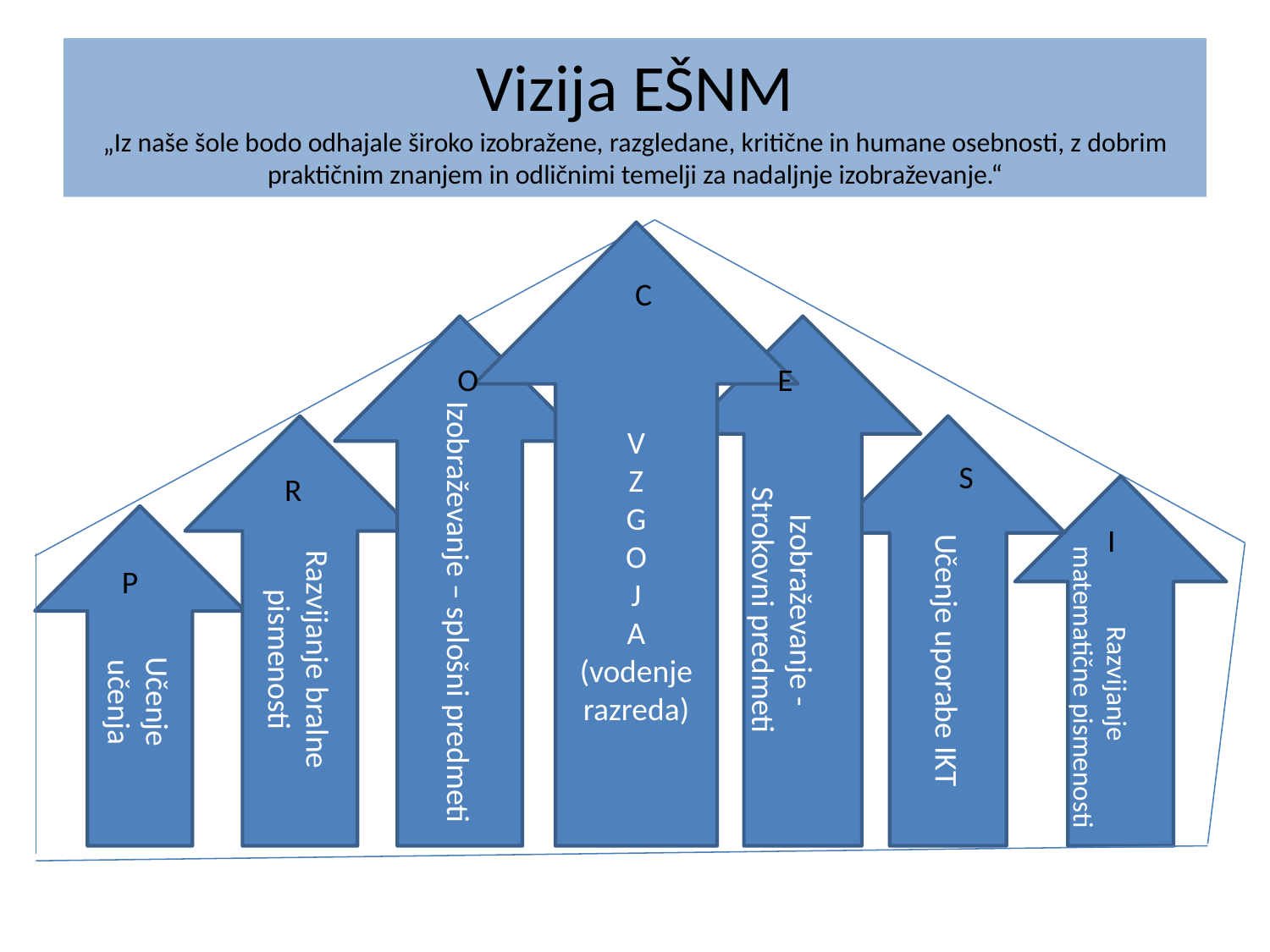

# Vizija EŠNM „Iz naše šole bodo odhajale široko izobražene, razgledane, kritične in humane osebnosti, z dobrim praktičnim znanjem in odličnimi temelji za nadaljnje izobraževanje.“

V
Z
G
O
J
A
(vodenje razreda)
C
Izobraževanje – splošni predmeti

Izobraževanje -
Strokovni predmeti
O
E
Razvijanje bralne pismenosti
Učenje uporabe IKT
S
 R

Razvijanje
matematične pismenosti
Učenje
učenja
I
  P